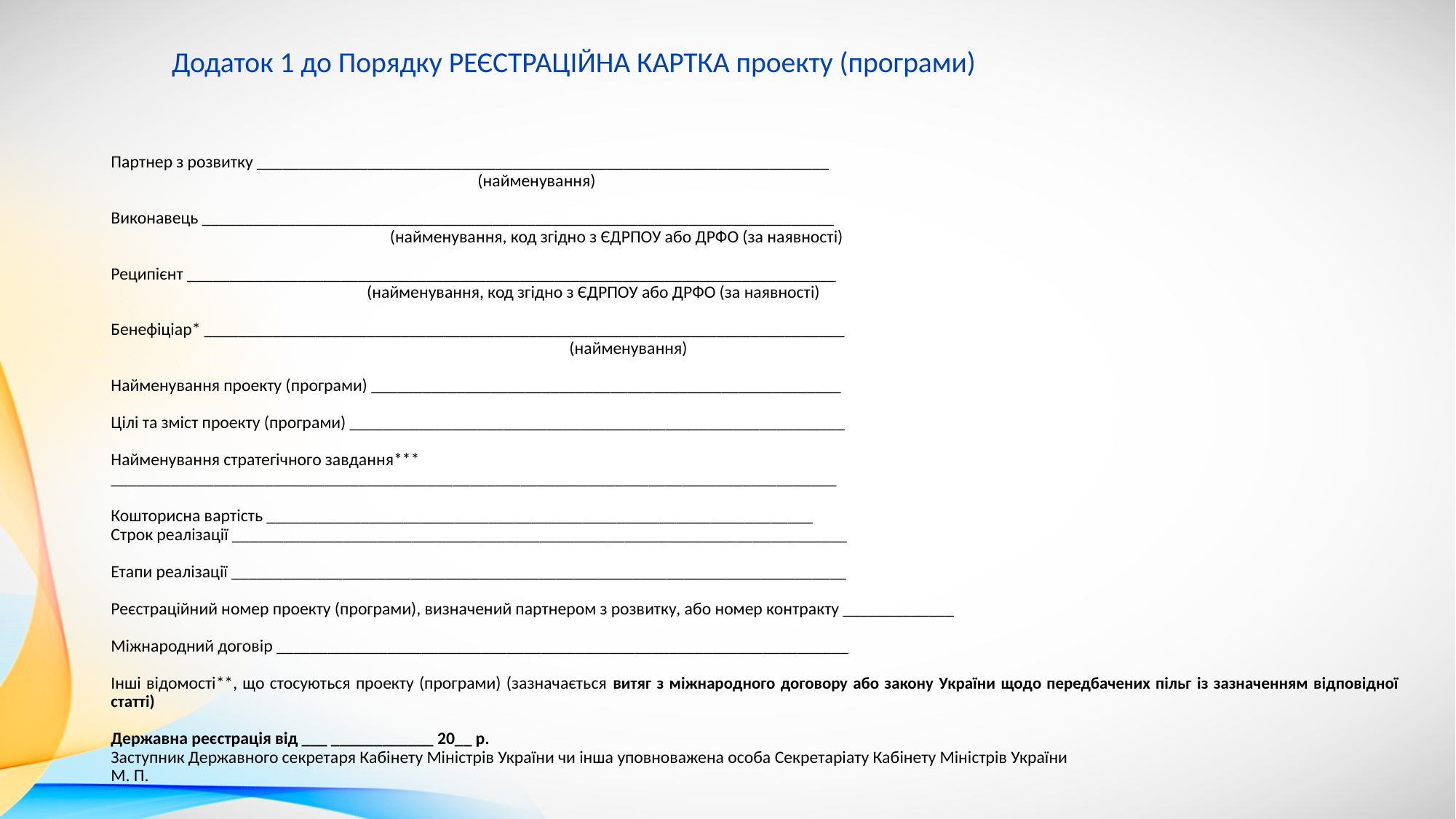

# Додаток 1 до Порядку РЕЄСТРАЦІЙНА КАРТКА проекту (програми)
Партнер з розвитку ___________________________________________________________________
                                                                                                (найменування)

Виконавець __________________________________________________________________________
                                                                         (найменування, код згідно з ЄДРПОУ або ДРФО (за наявності)

Реципієнт ____________________________________________________________________________
                                                                   (найменування, код згідно з ЄДРПОУ або ДРФО (за наявності)

Бенефіціар* ___________________________________________________________________________
                                                                                                                        (найменування)

Найменування проекту (програми) _______________________________________________________

Цілі та зміст проекту (програми) __________________________________________________________

Найменування стратегічного завдання***
_____________________________________________________________________________________

Кошторисна вартість ________________________________________________________________
Строк реалізації ________________________________________________________________________

Етапи реалізації ________________________________________________________________________

Реєстраційний номер проекту (програми), визначений партнером з розвитку, або номер контракту _____________

Міжнародний договір ___________________________________________________________________

Інші відомості**, що стосуються проекту (програми) (зазначається витяг з міжнародного договору або закону України щодо передбачених пільг із зазначенням відповідної статті)

Державна реєстрація від ___ ____________ 20__ р.
Заступник Державного секретаря Кабінету Міністрів України чи інша уповноважена особа Секретаріату Кабінету Міністрів України
М. П.